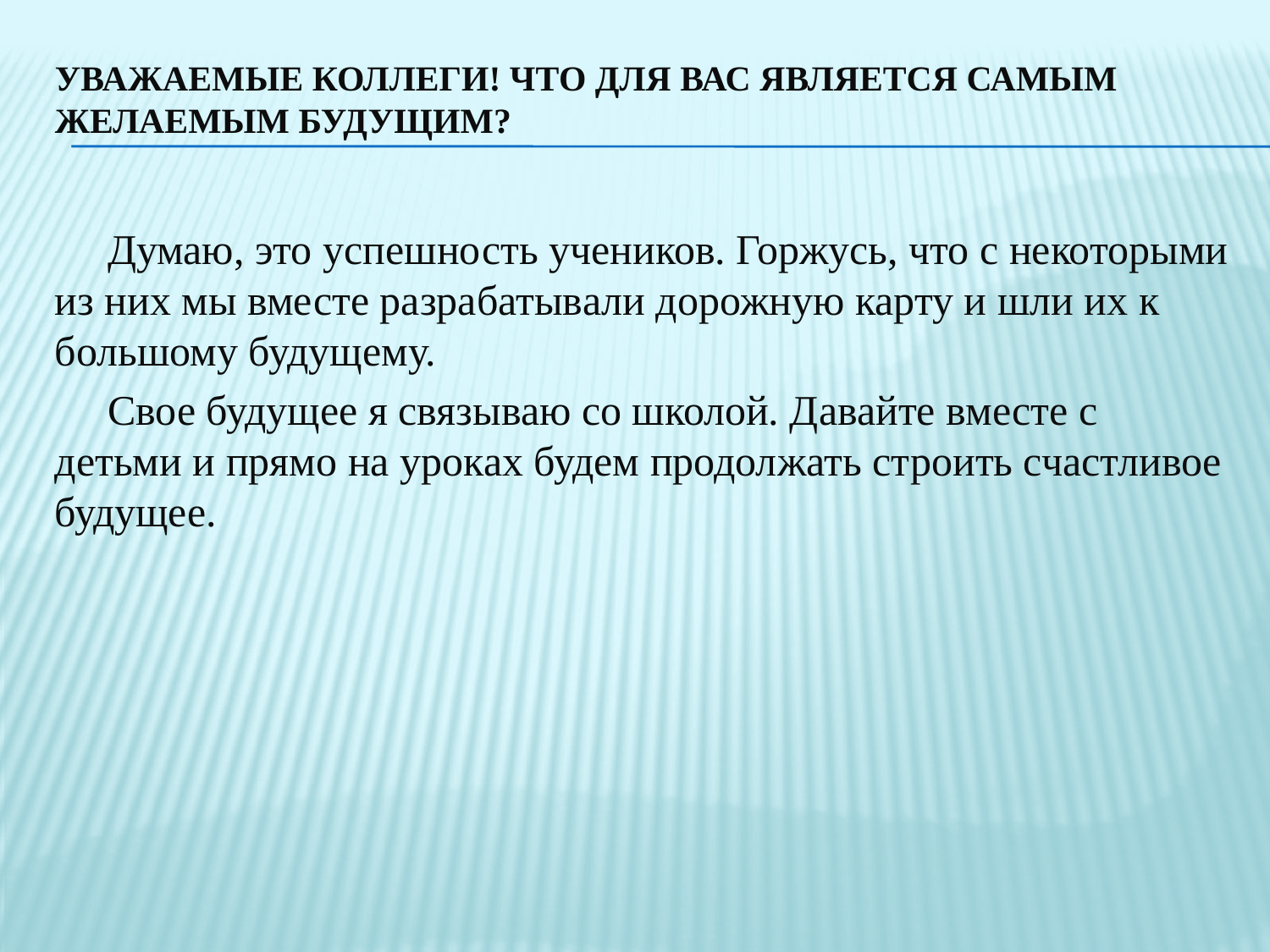

# Уважаемые коллеги! Что для вас является самым желаемым будущим?
     Думаю, это успешность учеников. Горжусь, что с некоторыми из них мы вместе разрабатывали дорожную карту и шли их к большому будущему.
     Свое будущее я связываю со школой. Давайте вместе с детьми и прямо на уроках будем продолжать строить счастливое будущее.